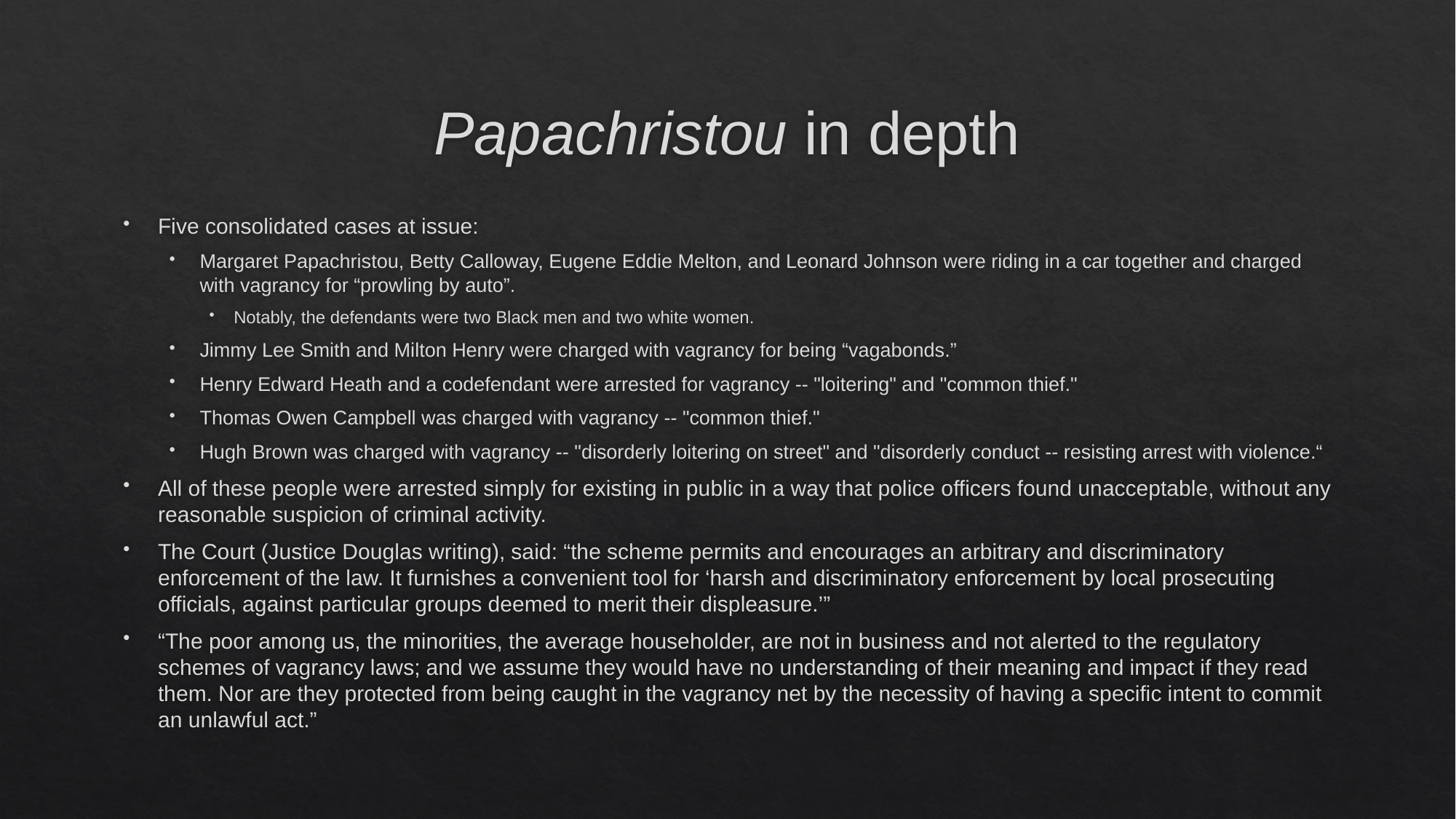

# Papachristou in depth
Five consolidated cases at issue:
Margaret Papachristou, Betty Calloway, Eugene Eddie Melton, and Leonard Johnson were riding in a car together and charged with vagrancy for “prowling by auto”.
Notably, the defendants were two Black men and two white women.
Jimmy Lee Smith and Milton Henry were charged with vagrancy for being “vagabonds.”
Henry Edward Heath and a codefendant were arrested for vagrancy -- "loitering" and "common thief."
Thomas Owen Campbell was charged with vagrancy -- "common thief."
Hugh Brown was charged with vagrancy -- "disorderly loitering on street" and "disorderly conduct -- resisting arrest with violence.“
All of these people were arrested simply for existing in public in a way that police officers found unacceptable, without any reasonable suspicion of criminal activity.
The Court (Justice Douglas writing), said: “the scheme permits and encourages an arbitrary and discriminatory enforcement of the law. It furnishes a convenient tool for ‘harsh and discriminatory enforcement by local prosecuting officials, against particular groups deemed to merit their displeasure.’”
“The poor among us, the minorities, the average householder, are not in business and not alerted to the regulatory schemes of vagrancy laws; and we assume they would have no understanding of their meaning and impact if they read them. Nor are they protected from being caught in the vagrancy net by the necessity of having a specific intent to commit an unlawful act.”